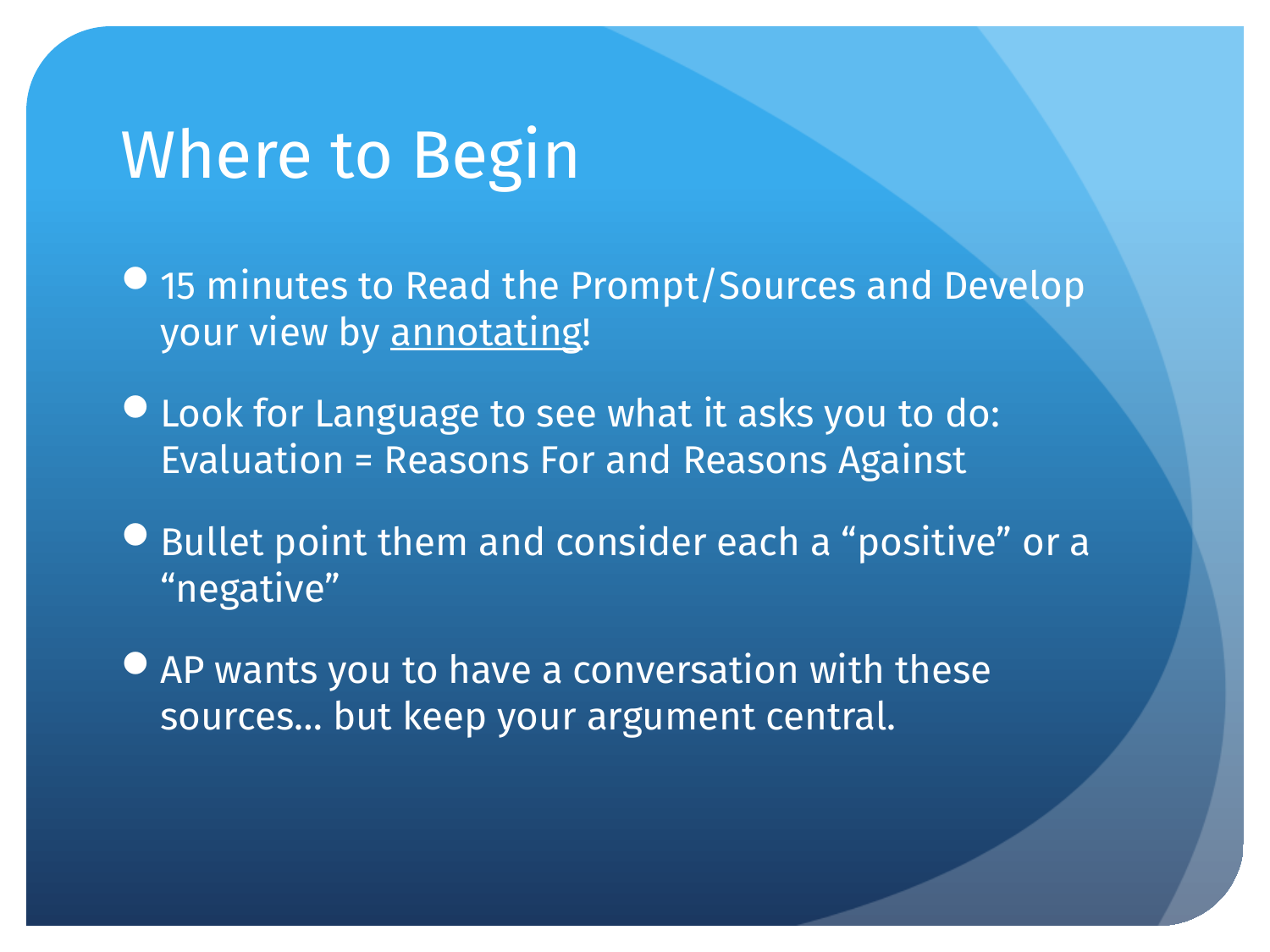

# Where to Begin
15 minutes to Read the Prompt/Sources and Develop your view by annotating!
Look for Language to see what it asks you to do:  Evaluation = Reasons For and Reasons Against
Bullet point them and consider each a “positive” or a “negative”
AP wants you to have a conversation with these sources… but keep your argument central.